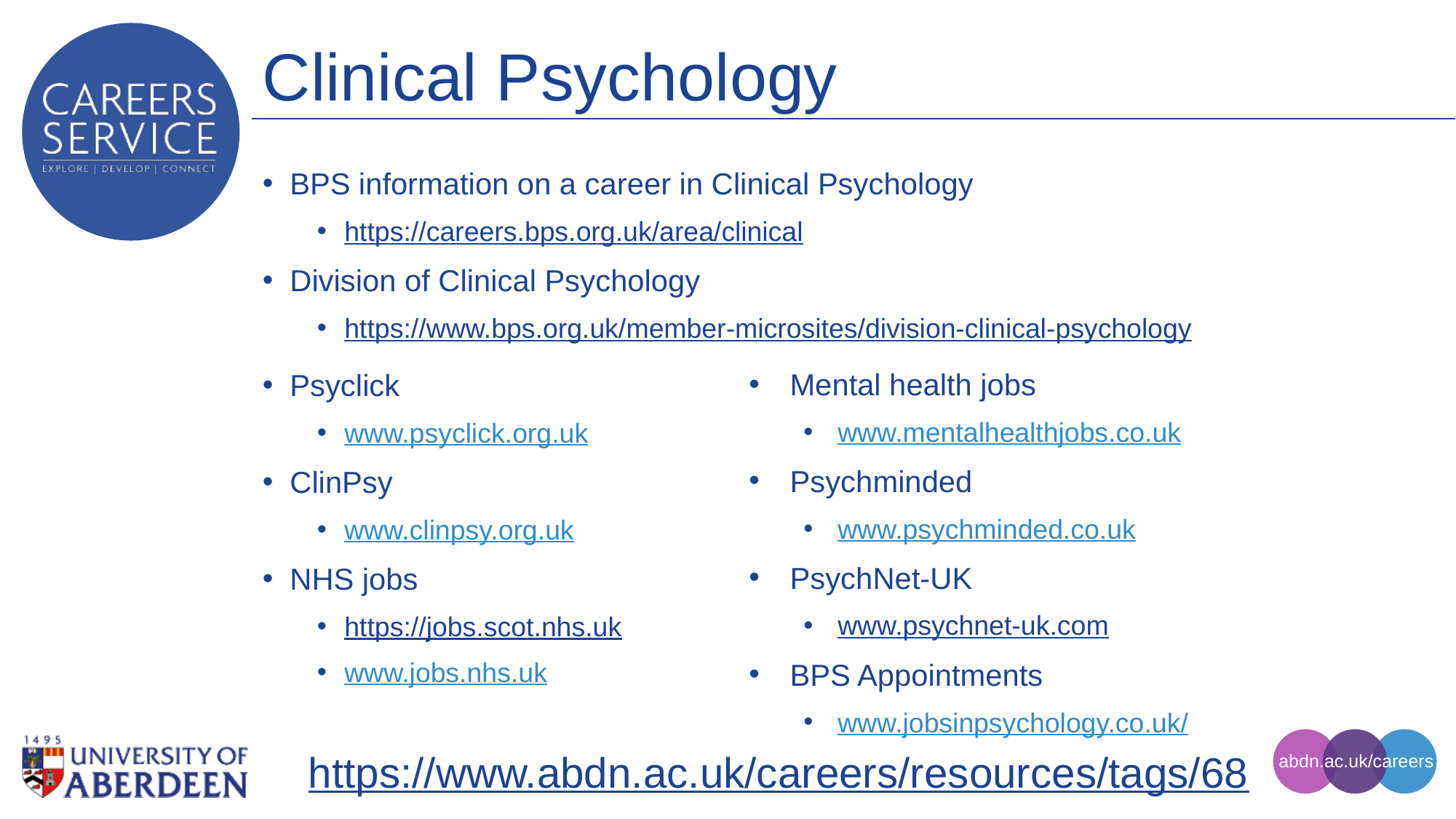

# Clinical Psychology
BPS information on a career in Clinical Psychology
https://careers.bps.org.uk/area/clinical
Division of Clinical Psychology
https://www.bps.org.uk/member-microsites/division-clinical-psychology

Psyclick
www.psyclick.org.uk
ClinPsy
www.clinpsy.org.uk
NHS jobs
https://jobs.scot.nhs.uk
www.jobs.nhs.uk

Mental health jobs
www.mentalhealthjobs.co.uk
Psychminded
www.psychminded.co.uk
PsychNet-UK
www.psychnet-uk.com
BPS Appointments
www.jobsinpsychology.co.uk/
https://www.abdn.ac.uk/careers/resources/tags/68